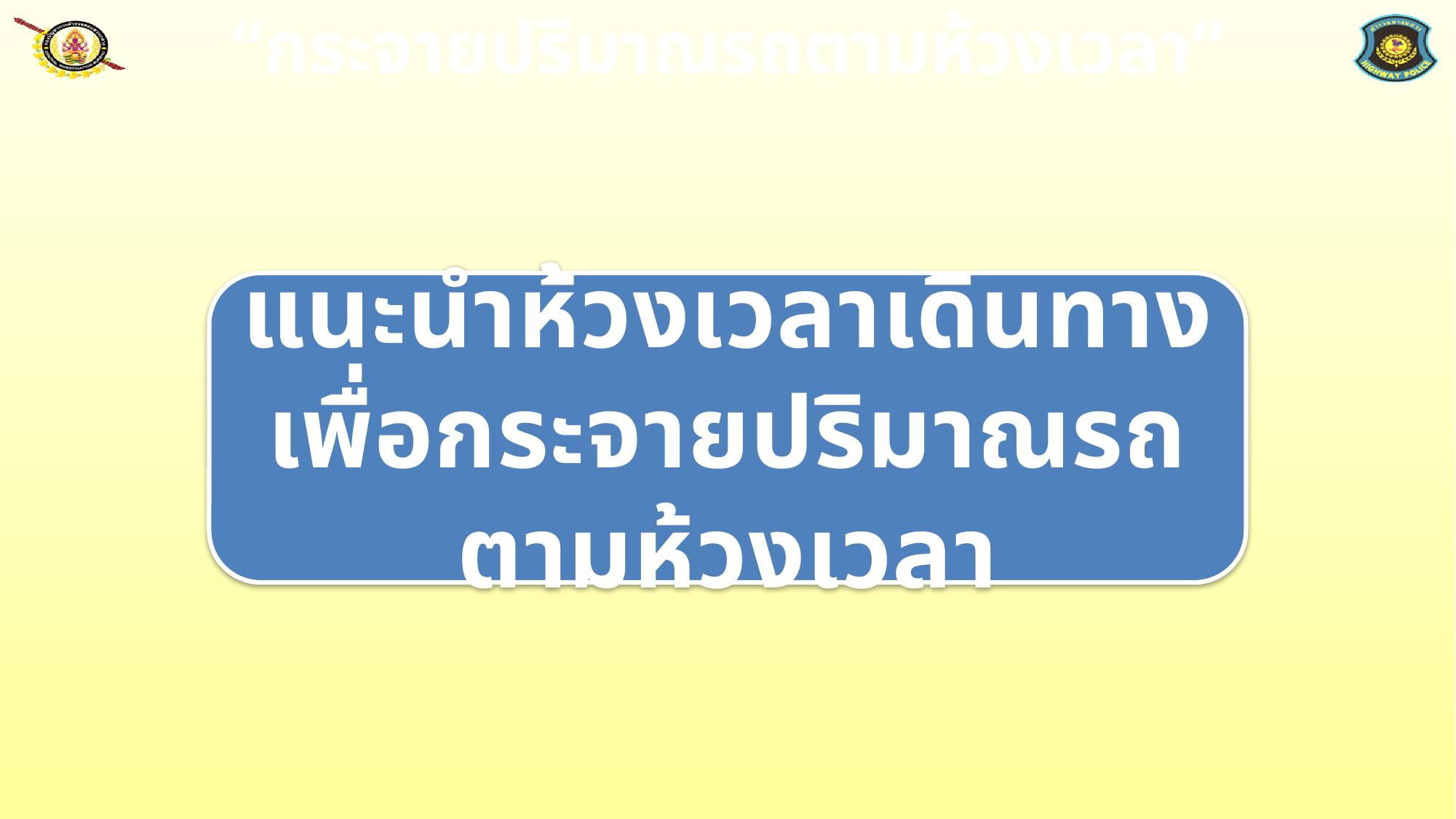

# “กระจายปริมาณรถตามห้วงเวลา”
แนะนำห้วงเวลาเดินทาง เพื่อกระจายปริมาณรถตามห้วงเวลา